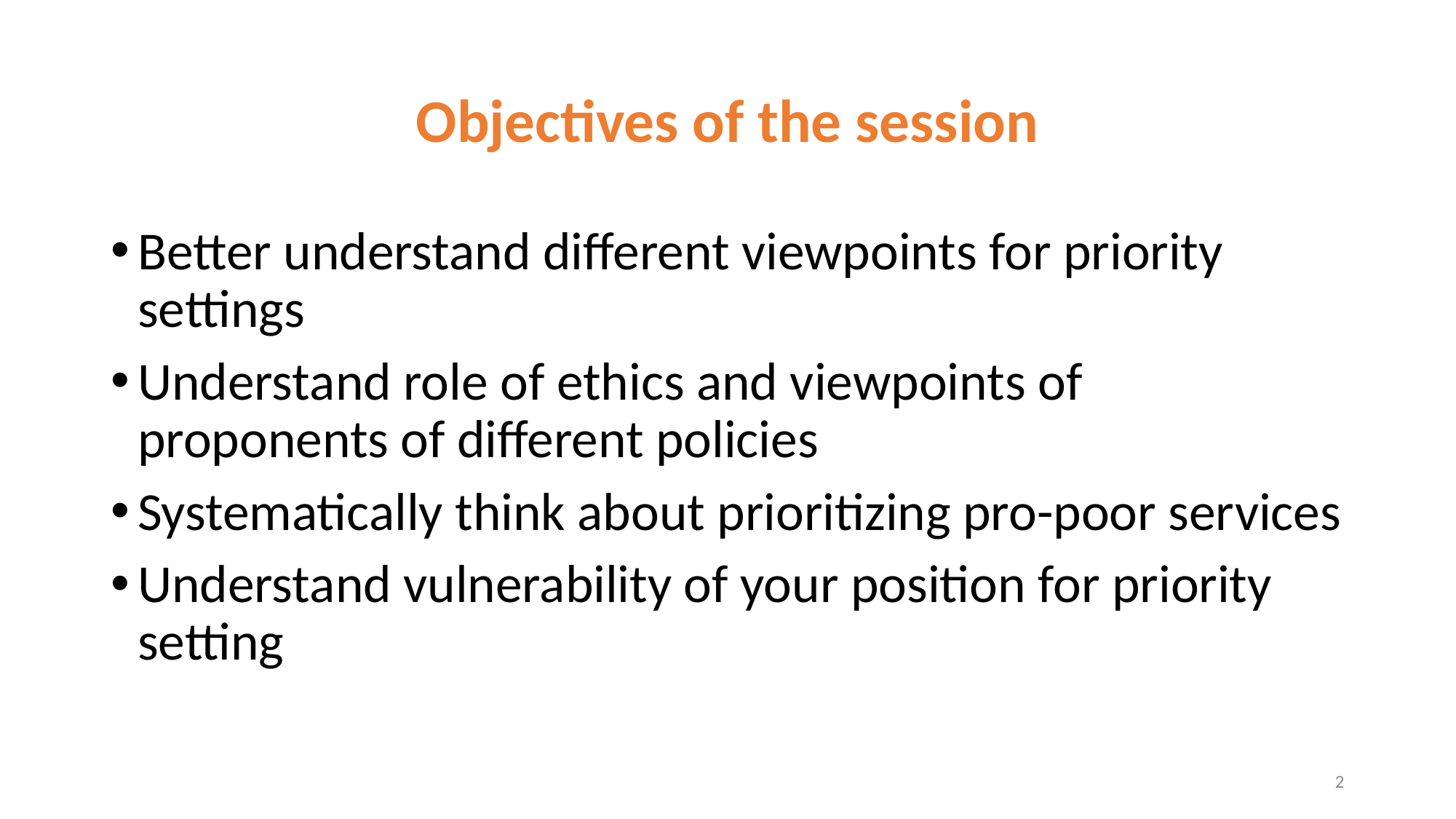

# Objectives of the session
Better understand different viewpoints for priority settings
Understand role of ethics and viewpoints of proponents of different policies
Systematically think about prioritizing pro-poor services
Understand vulnerability of your position for priority setting

2